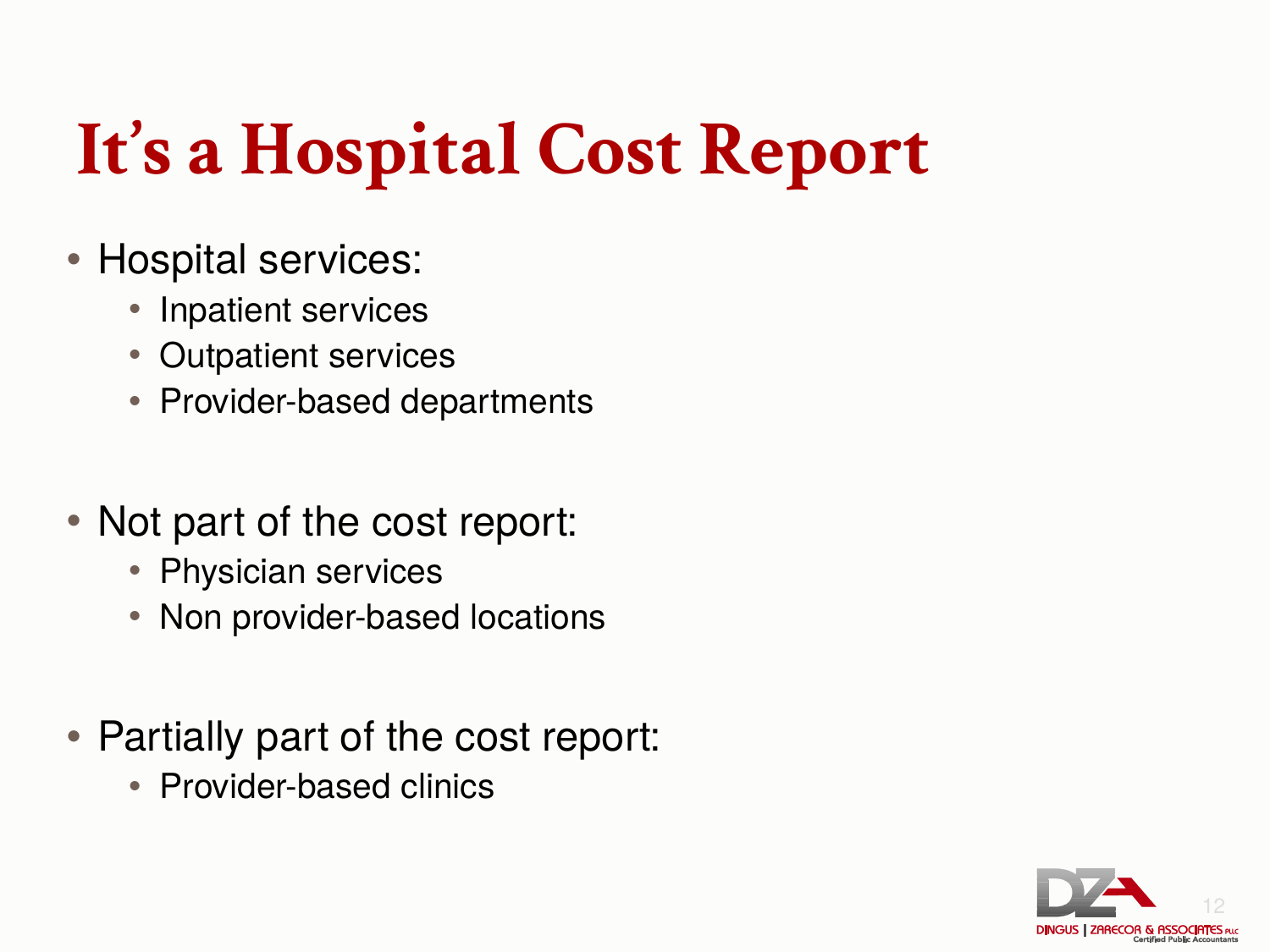

# It’s a Hospital Cost Report
Hospital services:
Inpatient services
Outpatient services
Provider-based departments

Not part of the cost report:
Physician services
Non provider-based locations

Partially part of the cost report:
Provider-based clinics

12